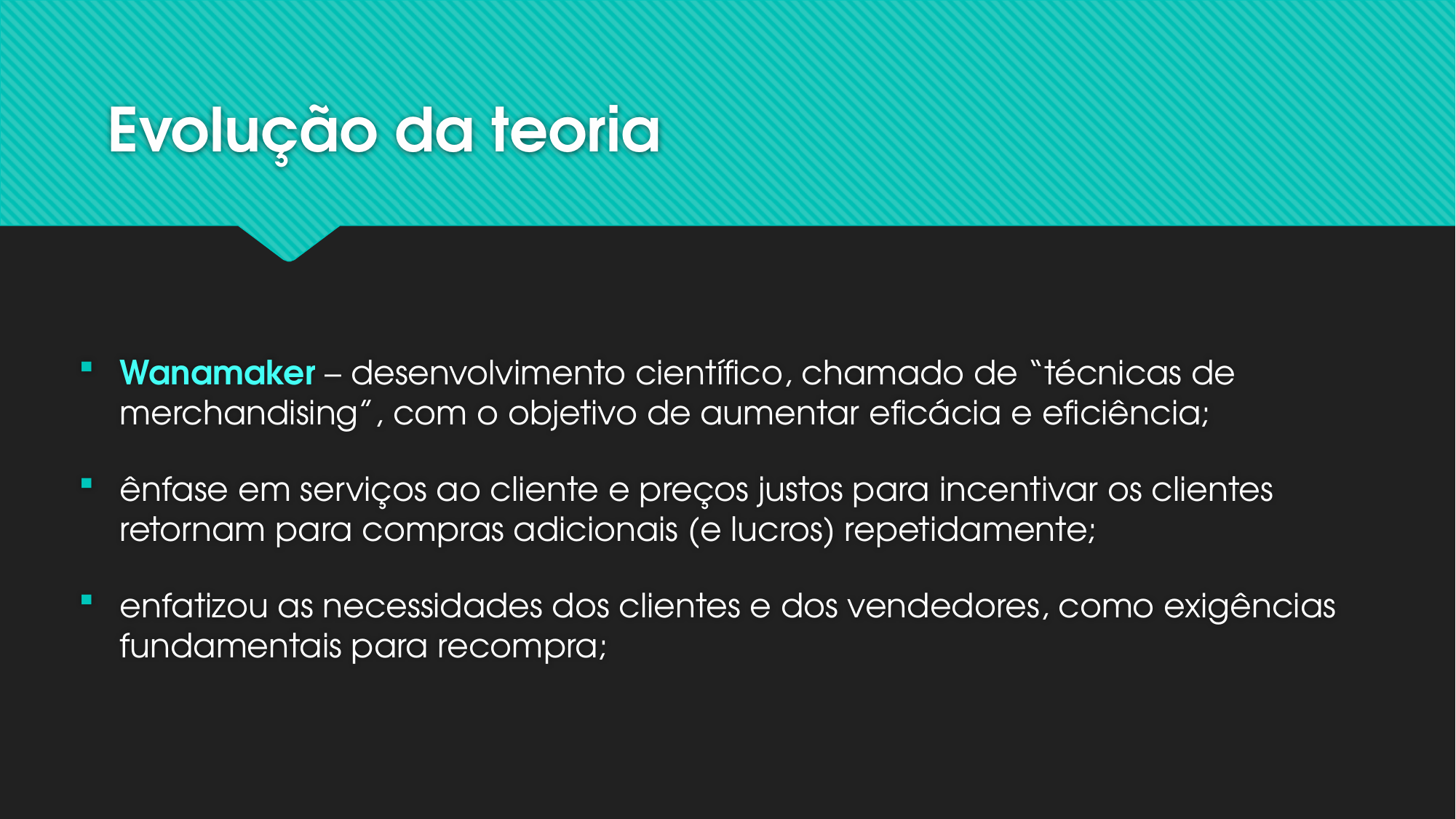

# Evolução da teoria
Wanamaker – desenvolvimento científico, chamado de “técnicas de merchandising”, com o objetivo de aumentar eficácia e eficiência;
ênfase em serviços ao cliente e preços justos para incentivar os clientes retornam para compras adicionais (e lucros) repetidamente;
enfatizou as necessidades dos clientes e dos vendedores, como exigências fundamentais para recompra;